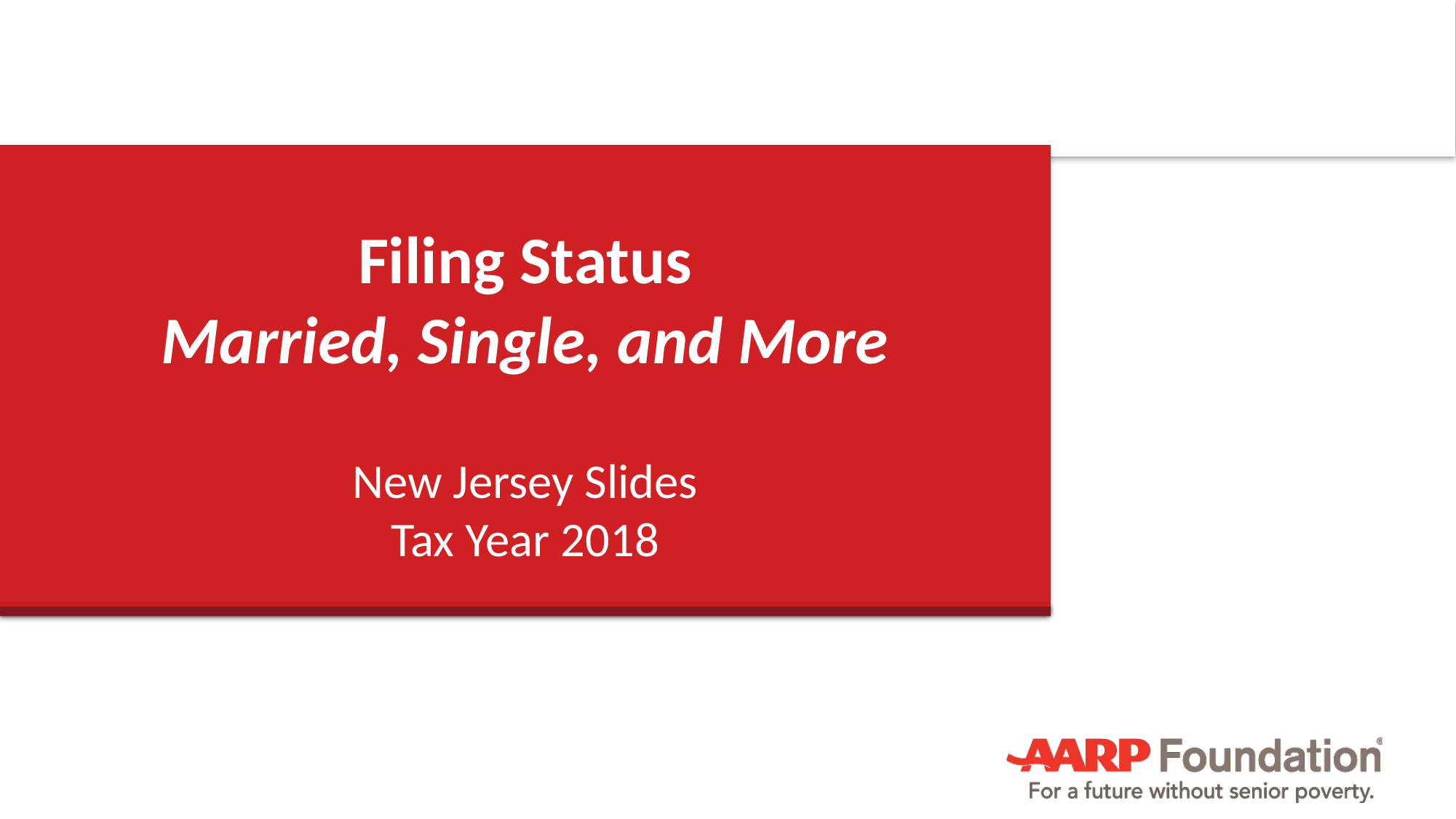

# Filing Status Married, Single, and More
New Jersey Slides
Tax Year 2018